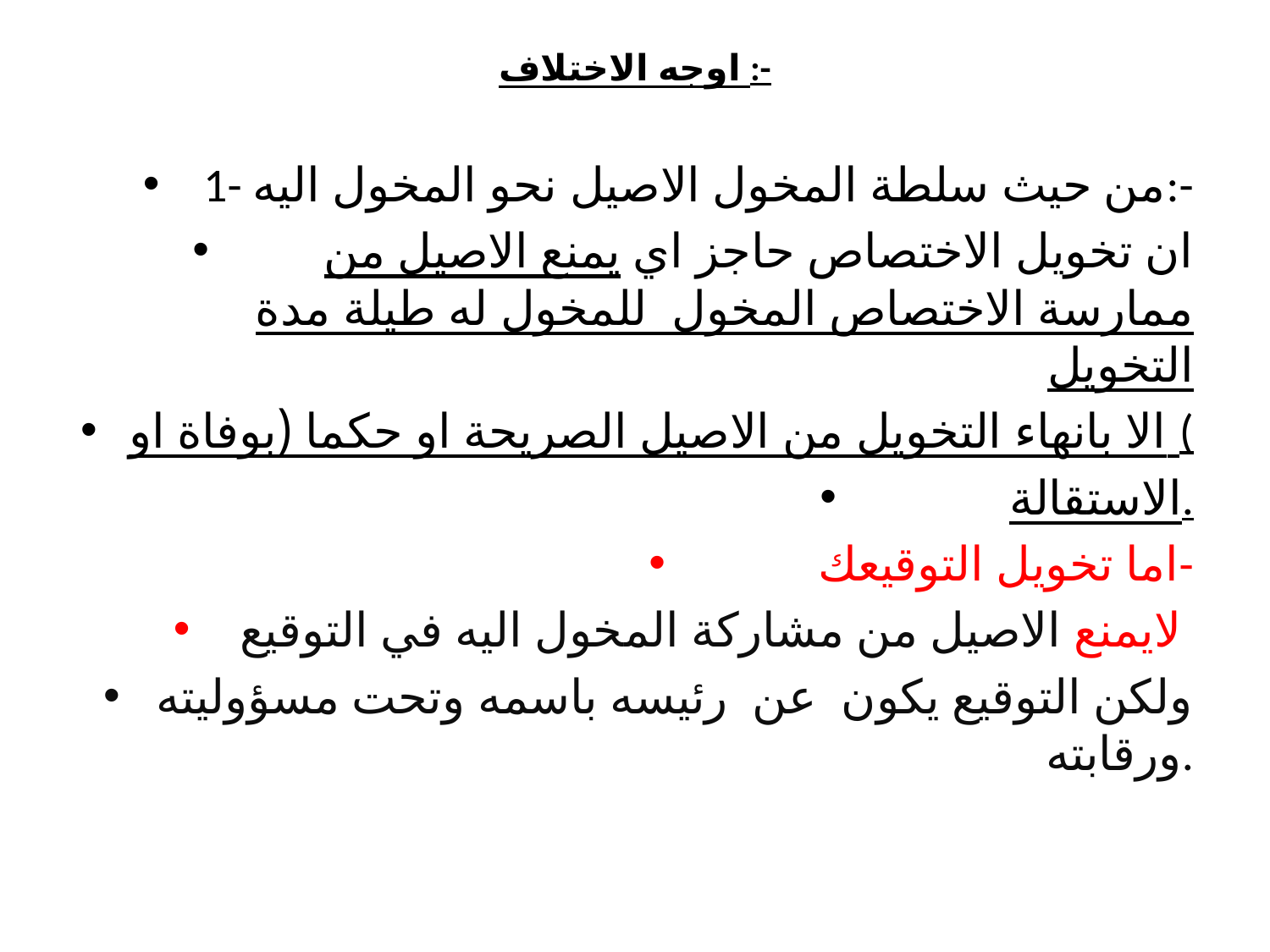

# اوجه الاختلاف :-
1- من حيث سلطة المخول الاصيل نحو المخول اليه:-
     ان تخويل الاختصاص حاجز اي يمنع الاصيل من ممارسة الاختصاص المخول  للمخول له طيلة مدة التخويل
الا بانهاء التخويل من الاصيل الصريحة او حكما (بوفاة او (
الاستقالة.
 اما تخويل التوقيعك-
لايمنع الاصيل من مشاركة المخول اليه في التوقيع
ولكن التوقيع يكون  عن  رئيسه باسمه وتحت مسؤوليته ورقابته.